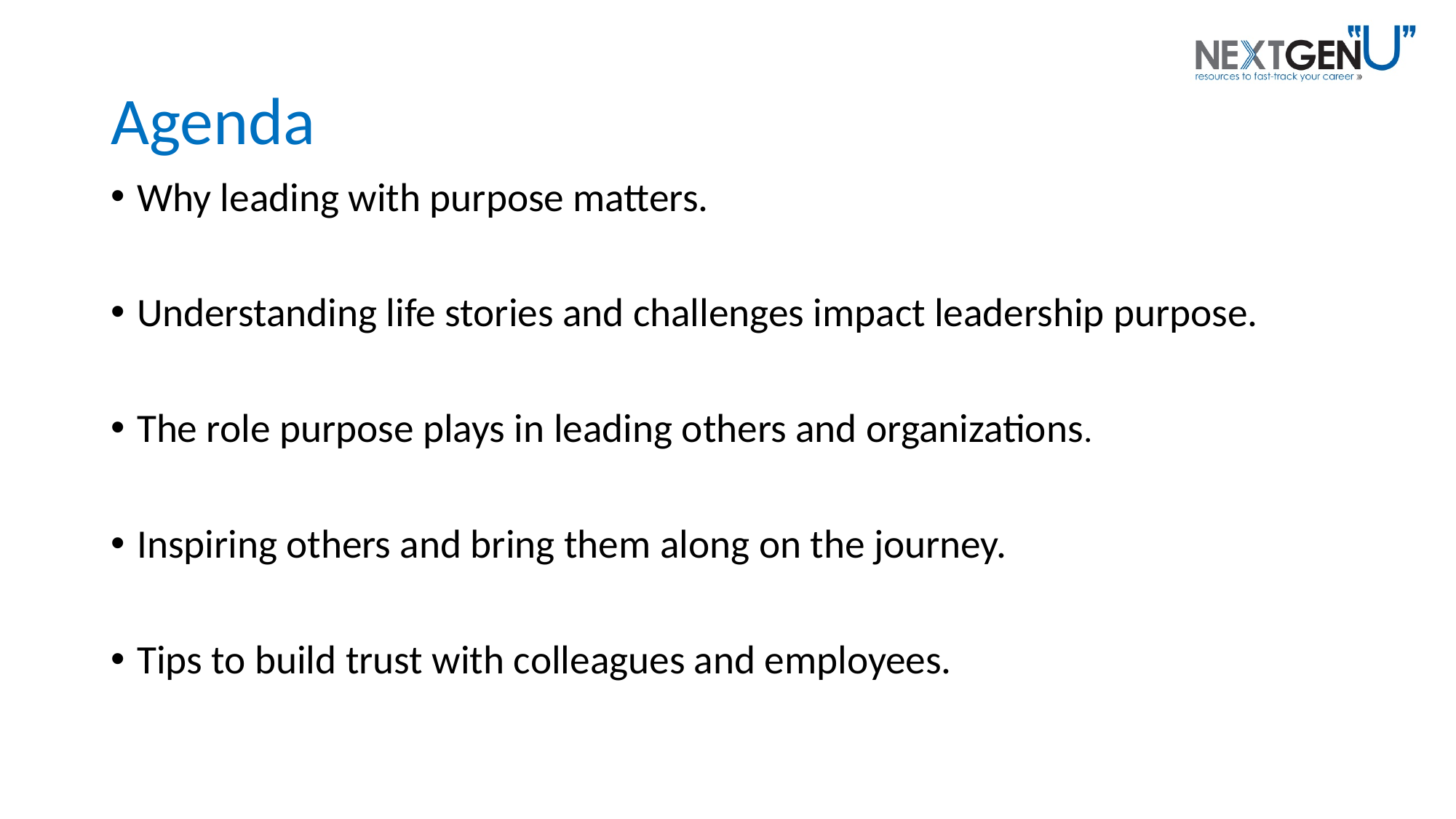

# Agenda
Why leading with purpose matters.

Understanding life stories and challenges impact leadership purpose.

The role purpose plays in leading others and organizations.

Inspiring others and bring them along on the journey.

Tips to build trust with colleagues and employees.